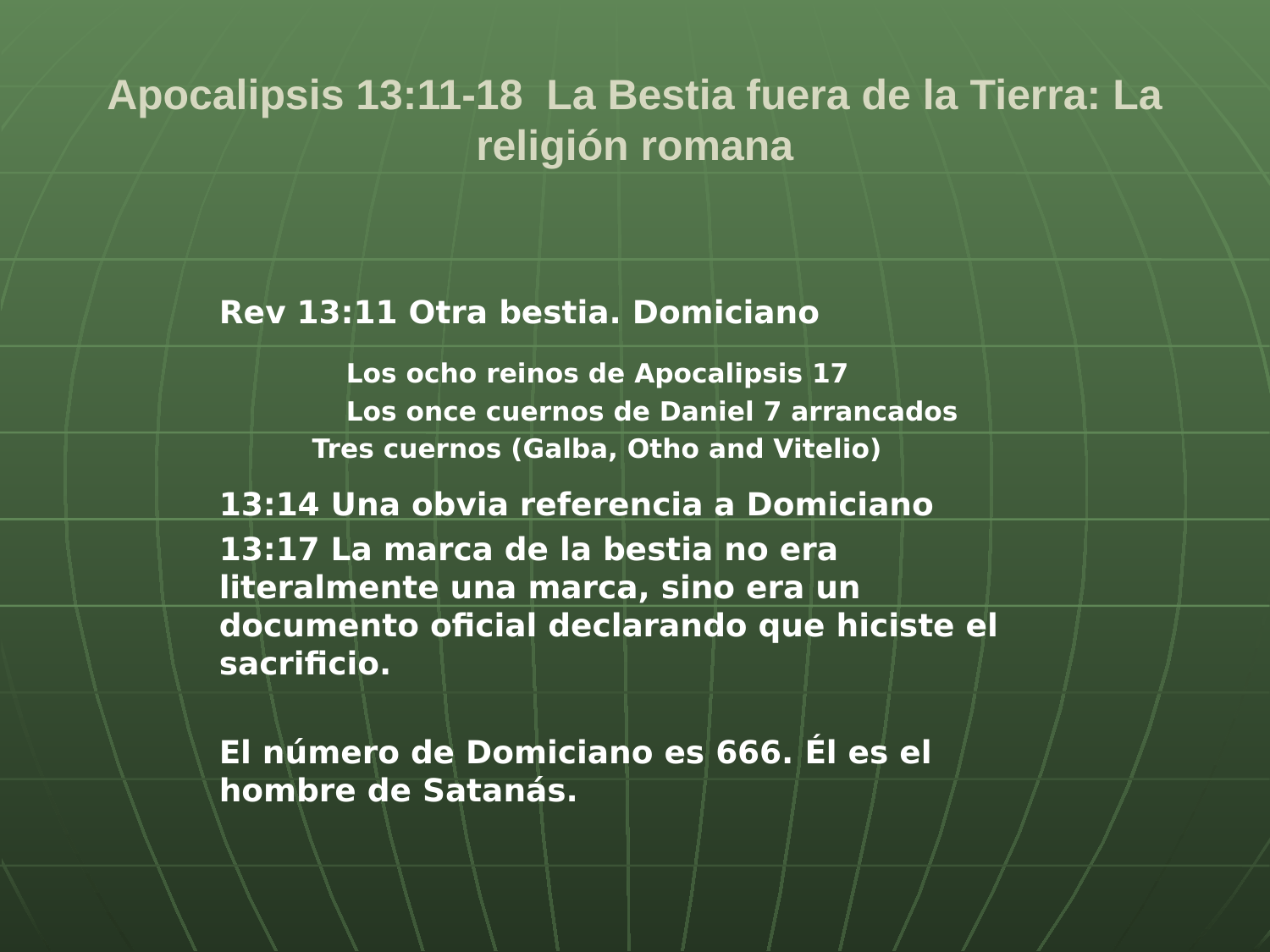

# Apocalipsis 13:11-18  La Bestia fuera de la Tierra: La religión romana
Rev 13:11 Otra bestia. Domiciano

	Los ocho reinos de Apocalipsis 17
	Los once cuernos de Daniel 7 arrancados
          Tres cuernos (Galba, Otho and Vitelio)

13:14 Una obvia referencia a Domiciano
13:17 La marca de la bestia no era literalmente una marca, sino era un documento oficial declarando que hiciste el sacrificio.

El número de Domiciano es 666. Él es el hombre de Satanás.